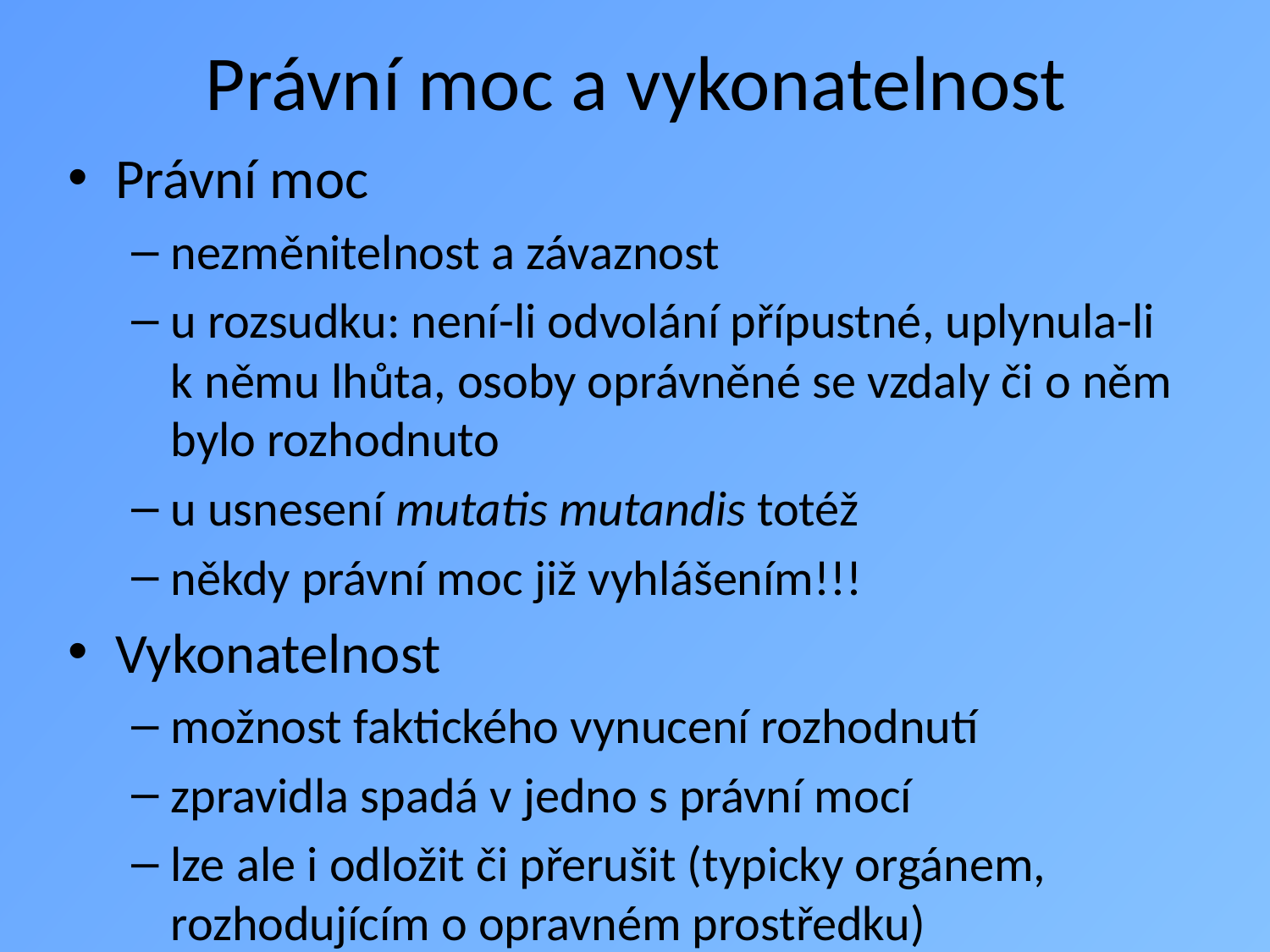

# Právní moc a vykonatelnost
Právní moc
nezměnitelnost a závaznost
u rozsudku: není-li odvolání přípustné, uplynula-li k němu lhůta, osoby oprávněné se vzdaly či o něm bylo rozhodnuto
u usnesení mutatis mutandis totéž
někdy právní moc již vyhlášením!!!
Vykonatelnost
možnost faktického vynucení rozhodnutí
zpravidla spadá v jedno s právní mocí
lze ale i odložit či přerušit (typicky orgánem, rozhodujícím o opravném prostředku)